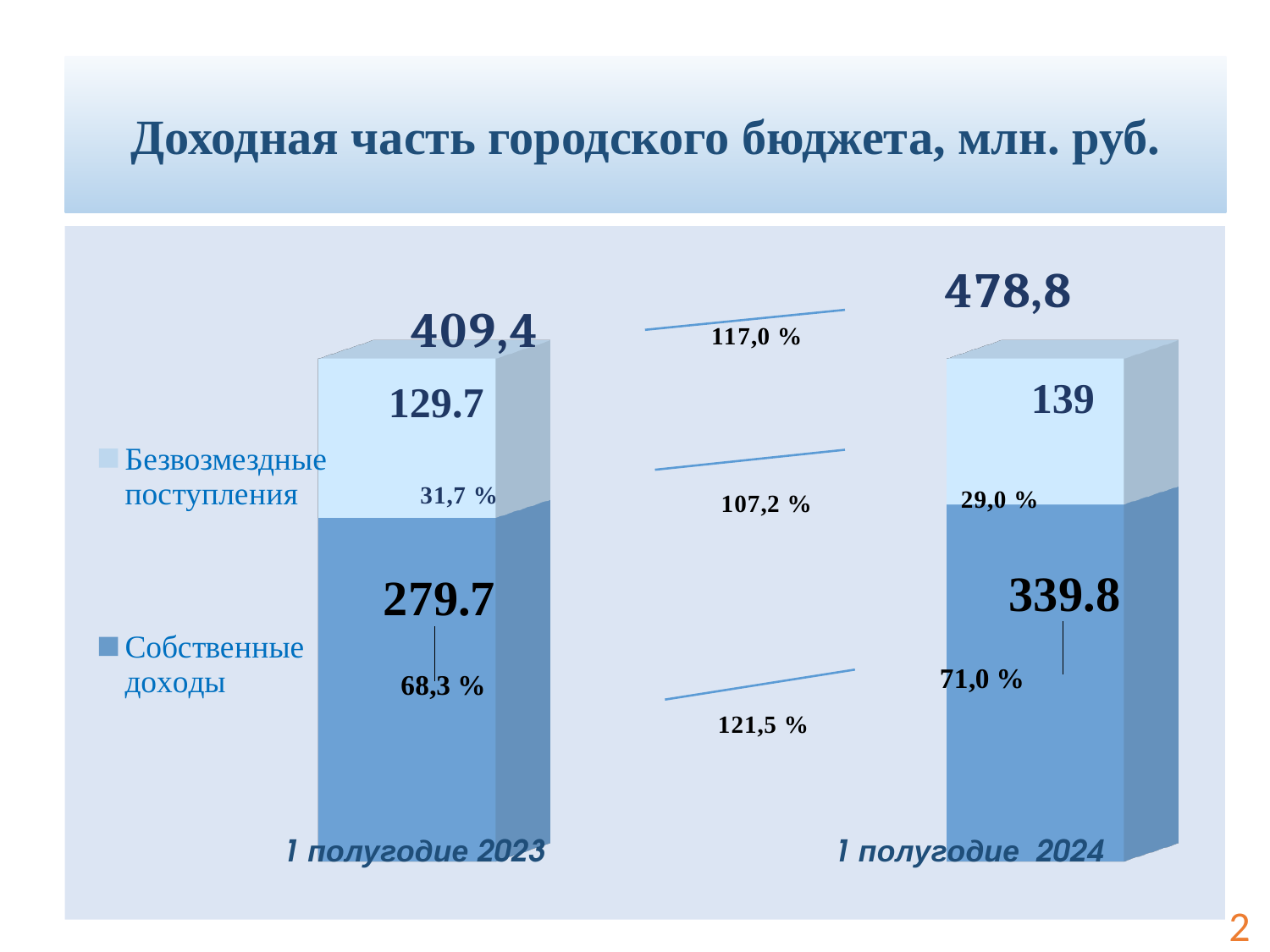

Доходная часть городского бюджета, млн. руб.

[unsupported chart]

2